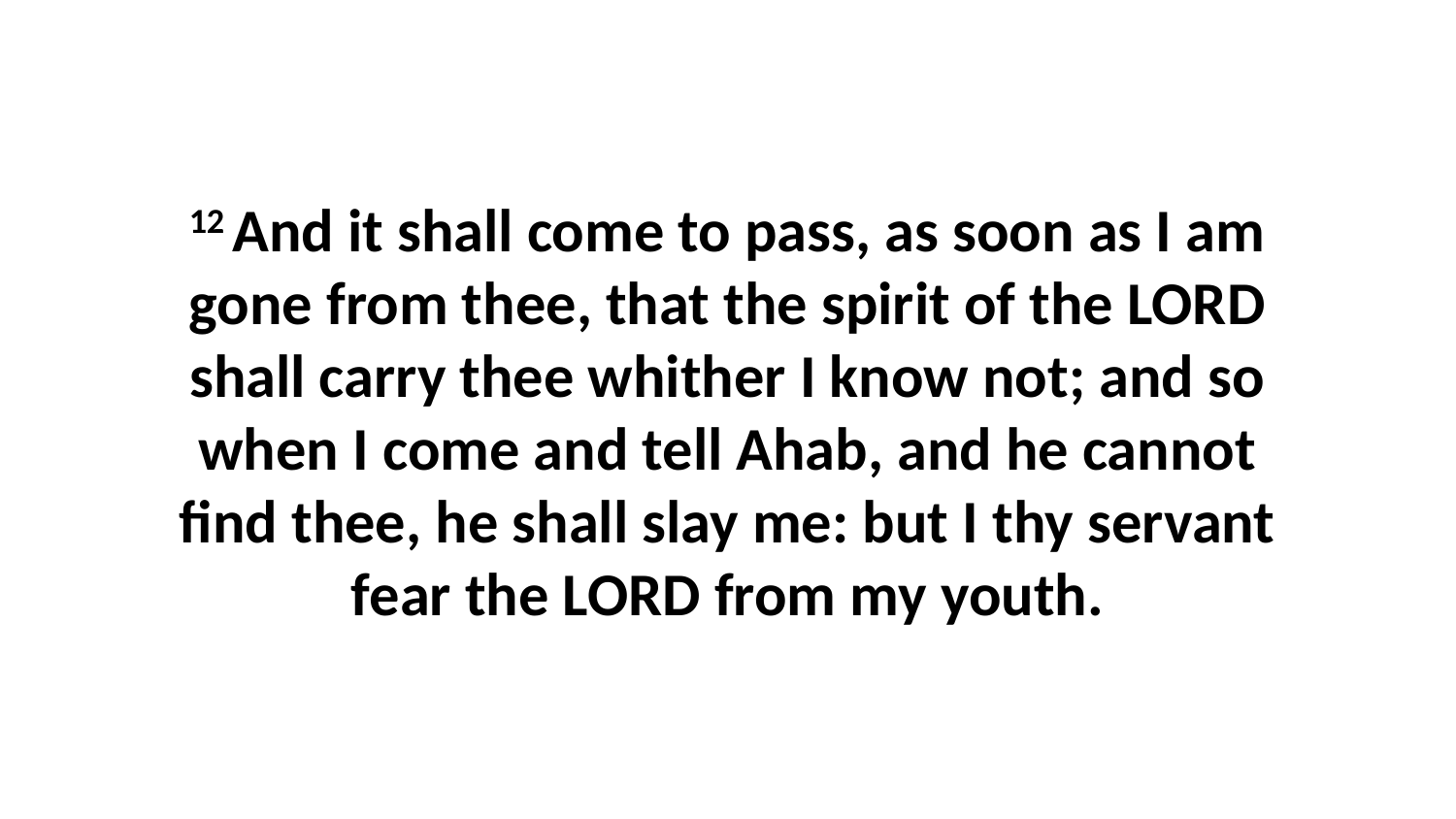

12 And it shall come to pass, as soon as I am gone from thee, that the spirit of the LORD shall carry thee whither I know not; and so when I come and tell Ahab, and he cannot find thee, he shall slay me: but I thy servant fear the LORD from my youth.